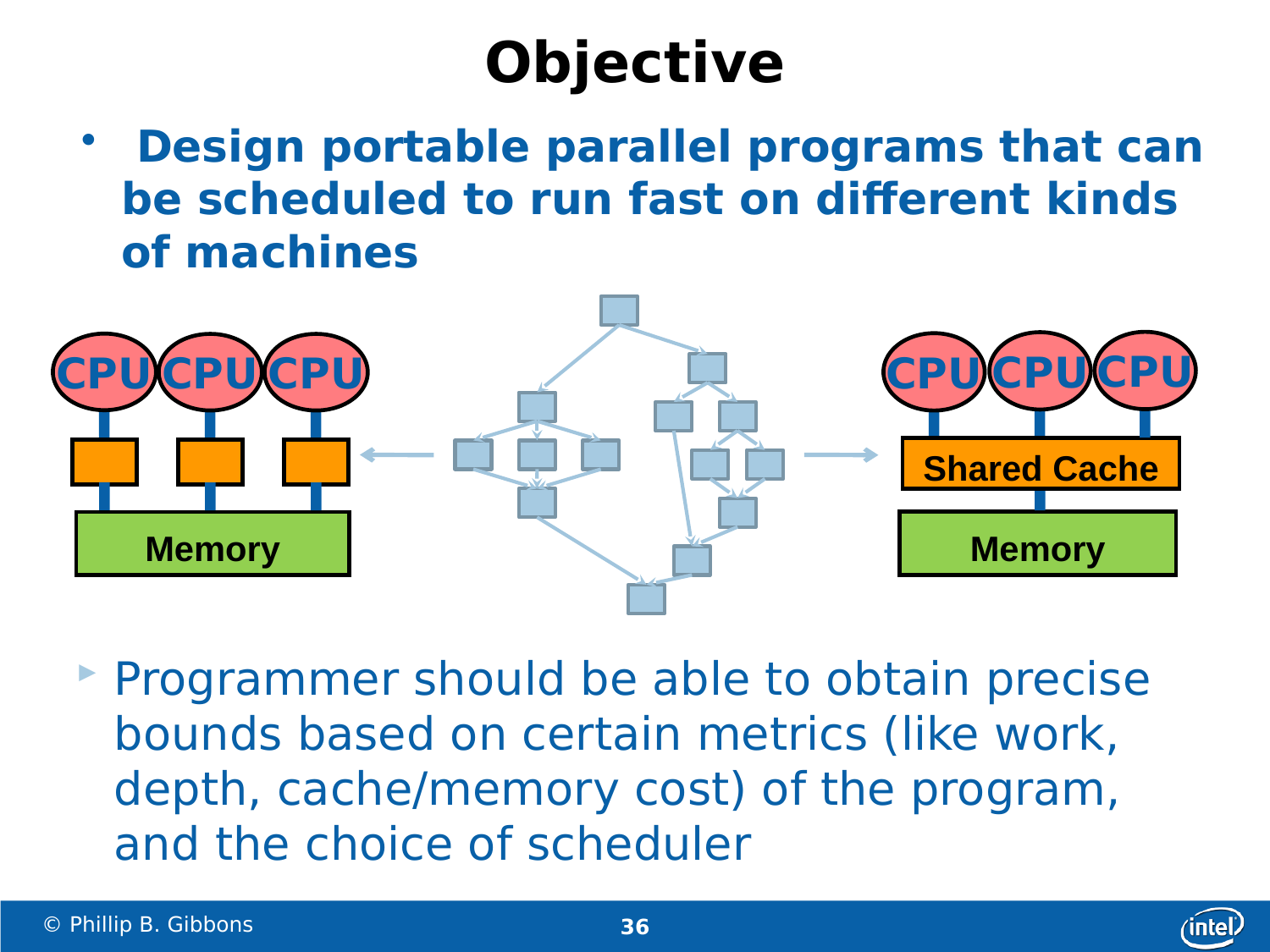

# Objective
 Design portable parallel programs that can be scheduled to run fast on different kinds of machines

CPU

CPU

CPU

Shared Cache
Memory
CPU

CPU

CPU

Memory
Programmer should be able to obtain precise bounds based on certain metrics (like work, depth, cache/memory cost) of the program, and the choice of scheduler